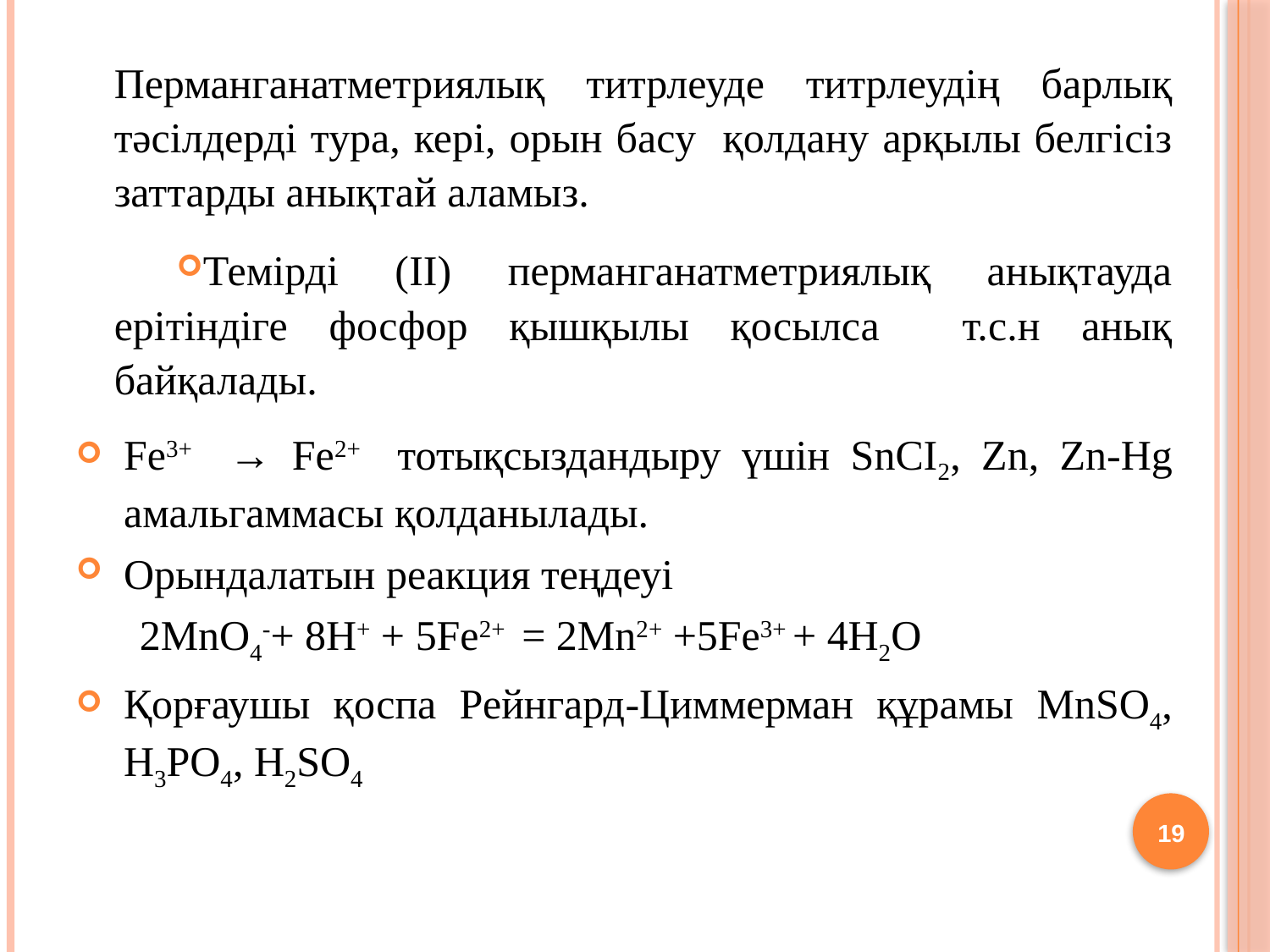

Перманганатметриялық титрлеуде титрлеудің барлық тәсілдерді тура, кері, орын басу  қолдану арқылы белгісіз заттарды анықтай аламыз.
Темірді (II) перманганатметриялық анықтауда ерітіндіге фосфор қышқылы қосылса  т.с.н анық байқалады.
Fe3+  → Fe2+  тотықсыздандыру үшін SnCI2, Zn, Zn-Hg амальгаммасы қолданылады.
Орындалатын реакция теңдеуі
2MnO4-+ 8H+ + 5Fe2+  = 2Mn2+ +5Fe3+ + 4H2O
Қорғаушы қоспа Рейнгард-Циммерман құрамы MnSO4, H3PO4, H2SO4

19